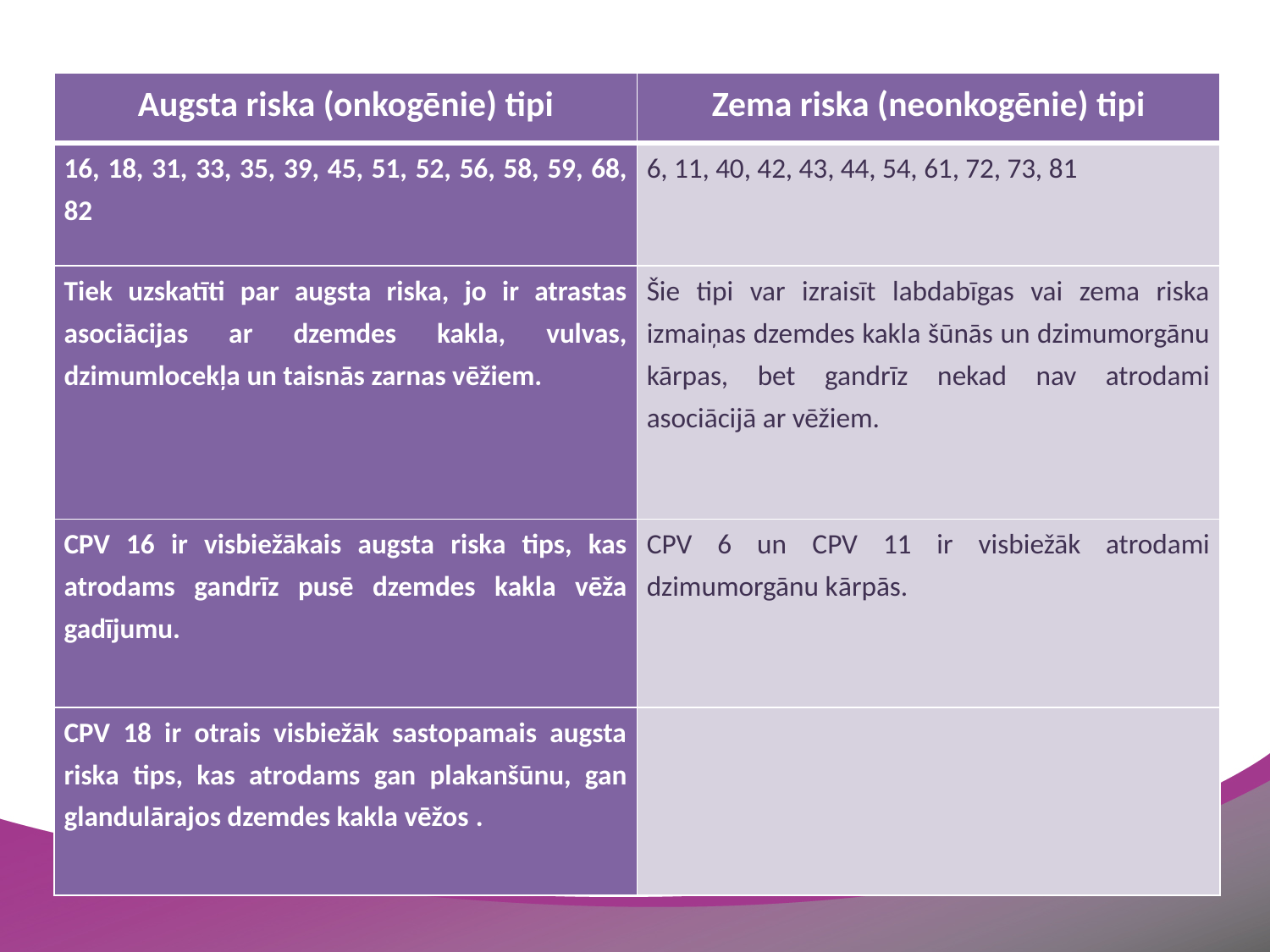

| Augsta riska (onkogēnie) tipi | Zema riska (neonkogēnie) tipi |
| --- | --- |
| 16, 18, 31, 33, 35, 39, 45, 51, 52, 56, 58, 59, 68, 82 | 6, 11, 40, 42, 43, 44, 54, 61, 72, 73, 81 |
| Tiek uzskatīti par augsta riska, jo ir atrastas asociācijas ar dzemdes kakla, vulvas, dzimumlocekļa un taisnās zarnas vēžiem. | Šie tipi var izraisīt labdabīgas vai zema riska izmaiņas dzemdes kakla šūnās un dzimumorgānu kārpas, bet gandrīz nekad nav atrodami asociācijā ar vēžiem. |
| CPV 16 ir visbiežākais augsta riska tips, kas atrodams gandrīz pusē dzemdes kakla vēža gadījumu. | CPV 6 un CPV 11 ir visbiežāk atrodami dzimumorgānu kārpās. |
| CPV 18 ir otrais visbiežāk sastopamais augsta riska tips, kas atrodams gan plakanšūnu, gan glandulārajos dzemdes kakla vēžos . |  |